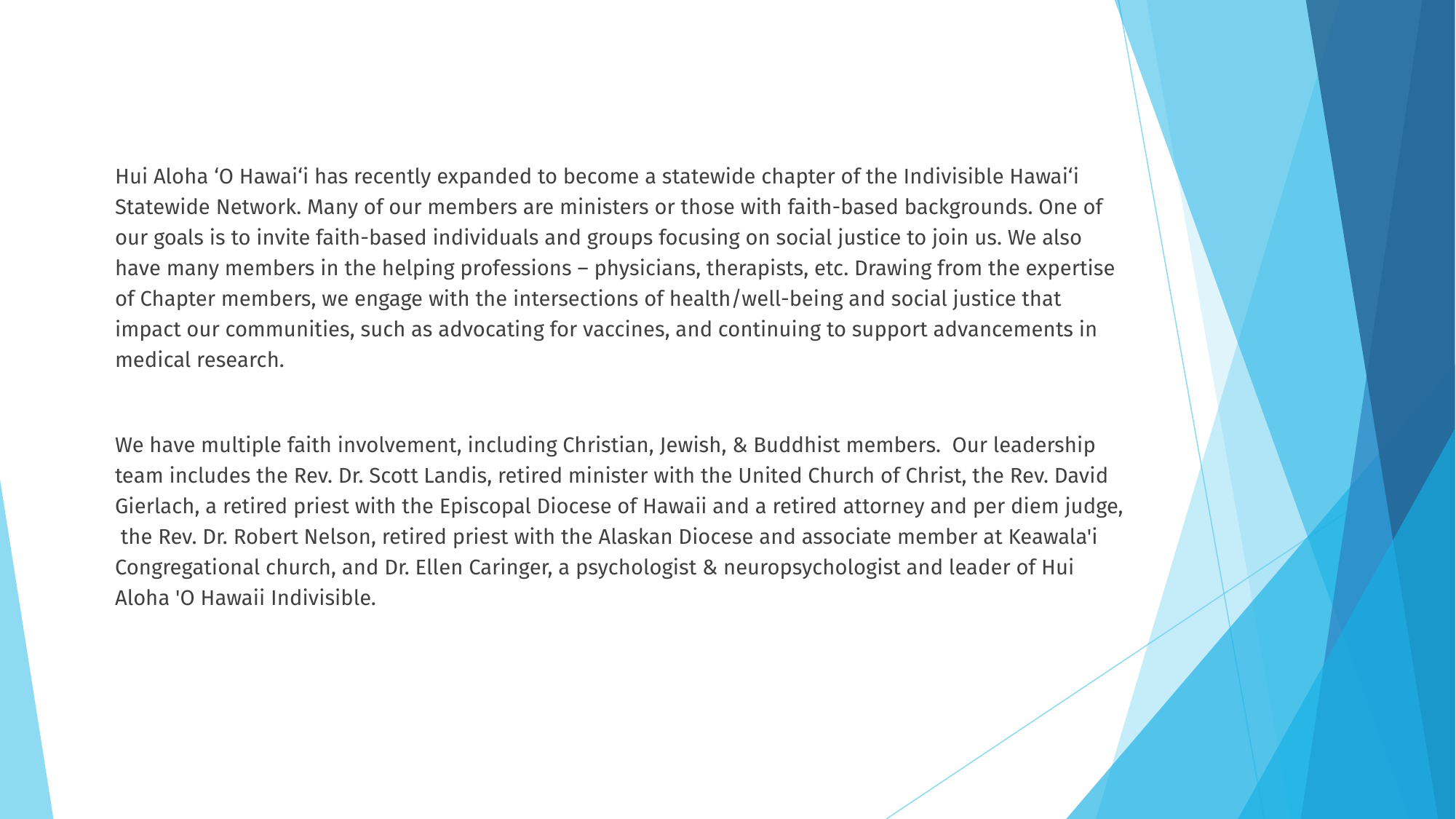

Hui Aloha ‘O Hawai‘i has recently expanded to become a statewide chapter of the Indivisible Hawai‘i Statewide Network. Many of our members are ministers or those with faith-based backgrounds. One of our goals is to invite faith-based individuals and groups focusing on social justice to join us. We also have many members in the helping professions – physicians, therapists, etc. Drawing from the expertise of Chapter members, we engage with the intersections of health/well-being and social justice that impact our communities, such as advocating for vaccines, and continuing to support advancements in medical research.

We have multiple faith involvement, including Christian, Jewish, & Buddhist members.  Our leadership team includes the Rev. Dr. Scott Landis, retired minister with the United Church of Christ, the Rev. David Gierlach, a retired priest with the Episcopal Diocese of Hawaii and a retired attorney and per diem judge,  the Rev. Dr. Robert Nelson, retired priest with the Alaskan Diocese and associate member at Keawala'i Congregational church, and Dr. Ellen Caringer, a psychologist & neuropsychologist and leader of Hui Aloha 'O Hawaii Indivisible.